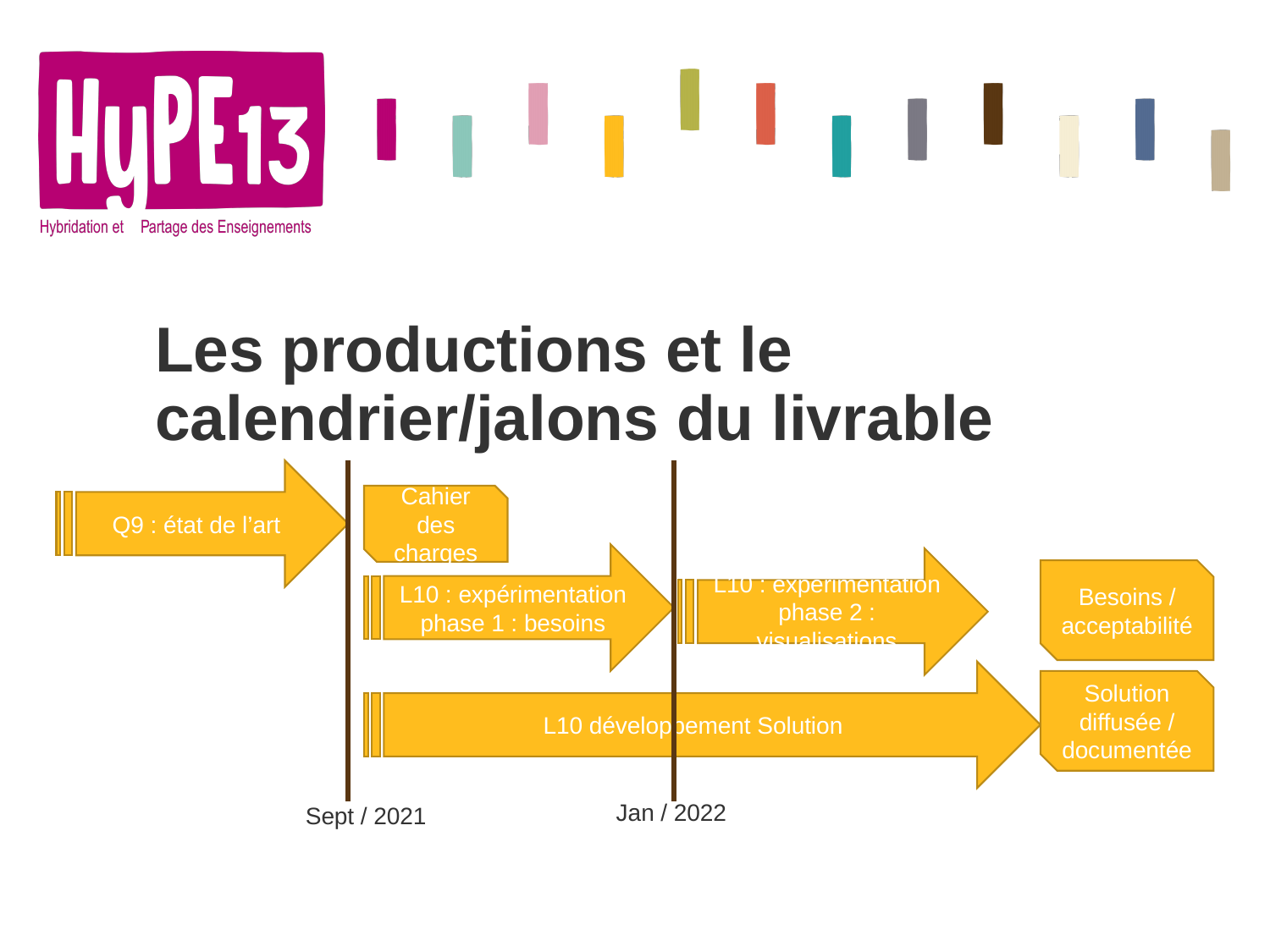

# Les productions et le calendrier/jalons du livrable
Q9 : état de l’art
Cahier des charges
L10 : expérimentation phase 1 : besoins
L10 : expérimentation phase 2 : visualisations
Besoins / acceptabilité
L10 développement Solution
Solution diffusée / documentée
Jan / 2022
Sept / 2021